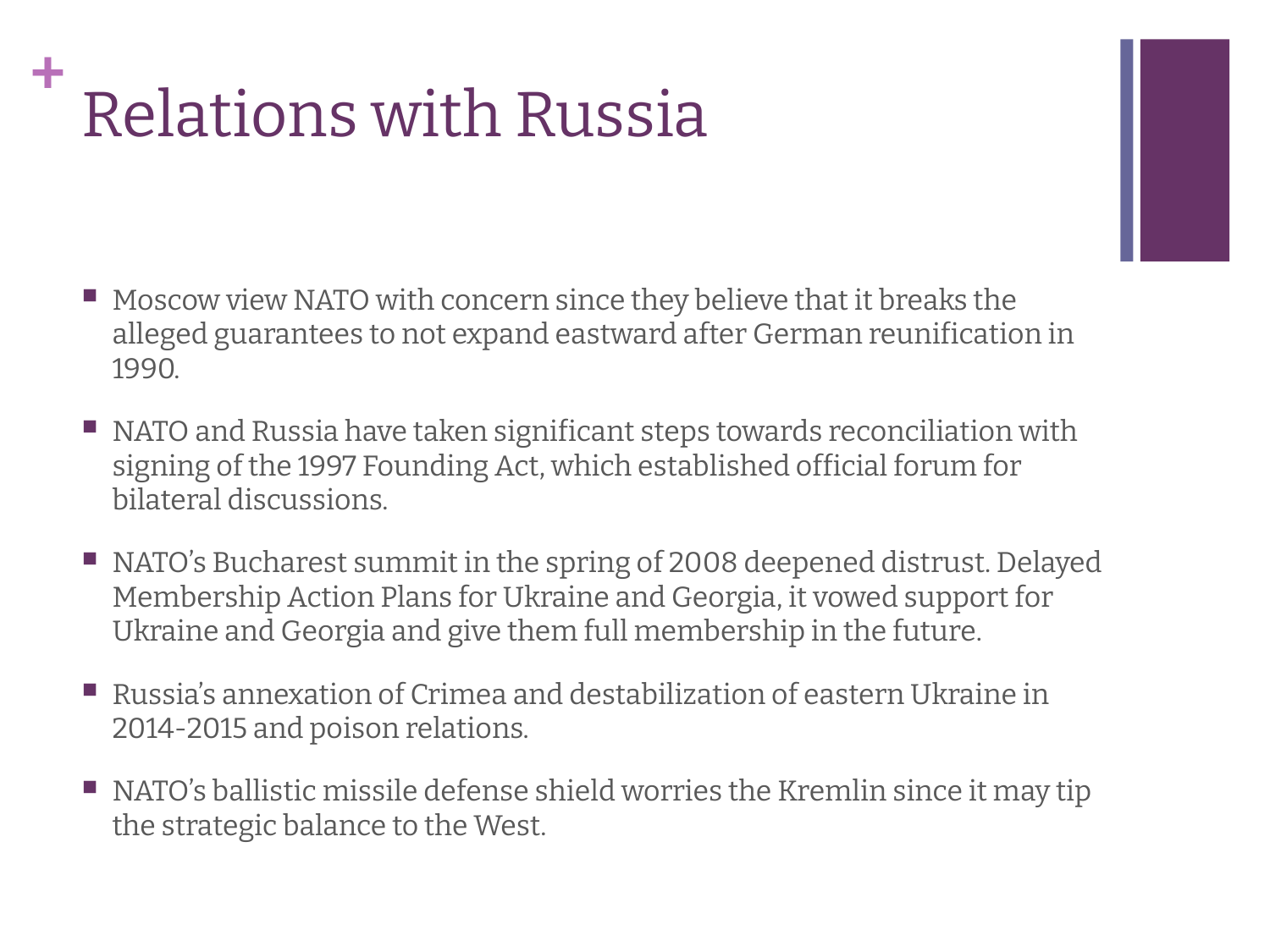

# Relations with Russia
Moscow view NATO with concern since they believe that it breaks the alleged guarantees to not expand eastward after German reunification in 1990.
NATO and Russia have taken significant steps towards reconciliation with signing of the 1997 Founding Act, which established official forum for bilateral discussions.
NATO’s Bucharest summit in the spring of 2008 deepened distrust. Delayed Membership Action Plans for Ukraine and Georgia, it vowed support for Ukraine and Georgia and give them full membership in the future.
Russia’s annexation of Crimea and destabilization of eastern Ukraine in 2014-2015 and poison relations.
NATO’s ballistic missile defense shield worries the Kremlin since it may tip the strategic balance to the West.